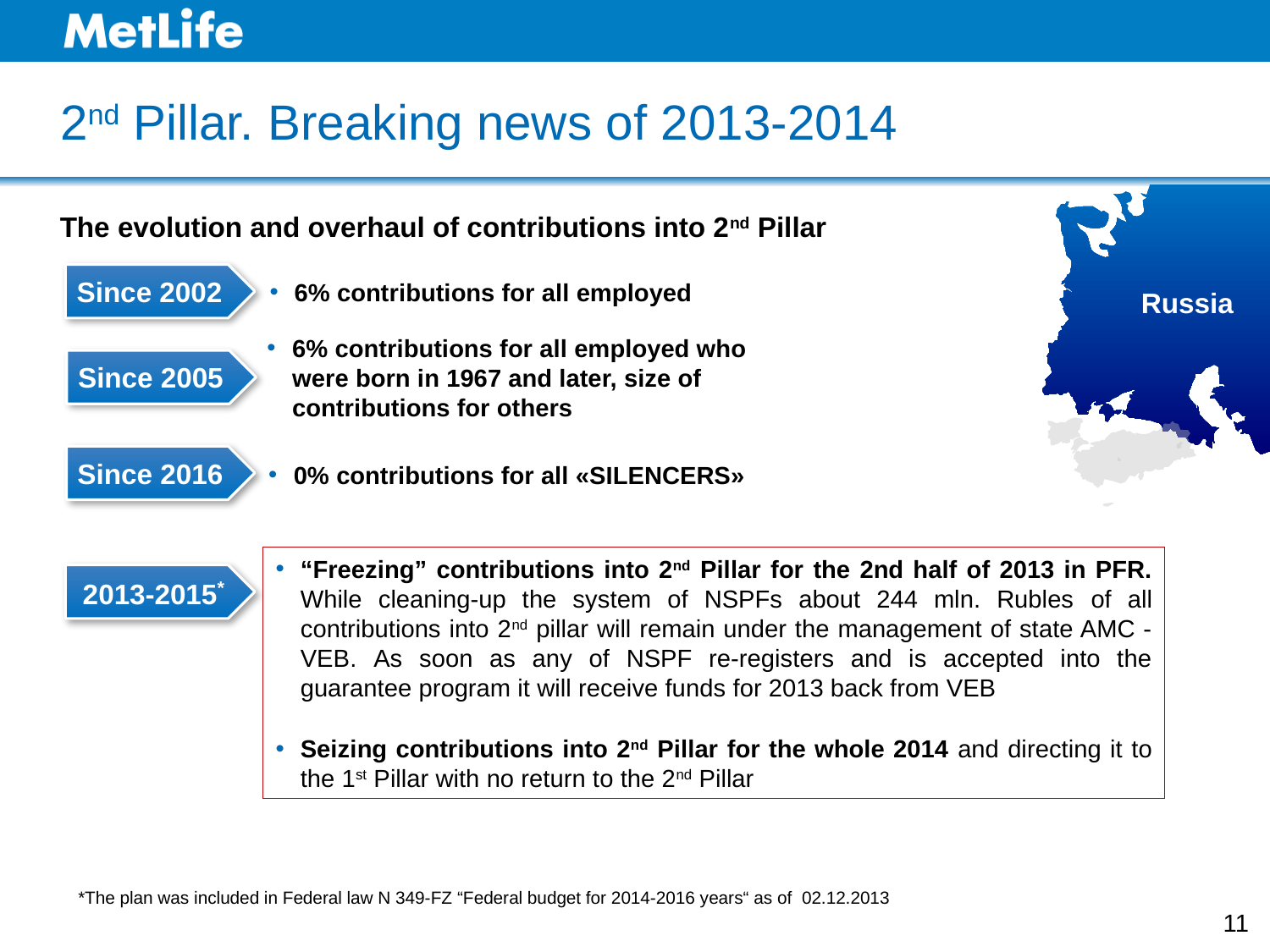

2nd Pillar. Breaking news of 2013-2014

Russia

The evolution and overhaul of contributions into 2nd Pillar
Since 2002
6% contributions for all employed
6% contributions for all employed who were born in 1967 and later, size of contributions for others
Since 2005
Since 2016
0% contributions for all «SILENCERS»
“Freezing” contributions into 2nd Pillar for the 2nd half of 2013 in PFR. While cleaning-up the system of NSPFs about 244 mln. Rubles of all contributions into 2nd pillar will remain under the management of state AMC - VEB. As soon as any of NSPF re-registers and is accepted into the guarantee program it will receive funds for 2013 back from VEB
Seizing contributions into 2nd Pillar for the whole 2014 and directing it to the 1st Pillar with no return to the 2nd Pillar
2013-2015*
11
*The plan was included in Federal law N 349-FZ “Federal budget for 2014-2016 years“ as of  02.12.2013